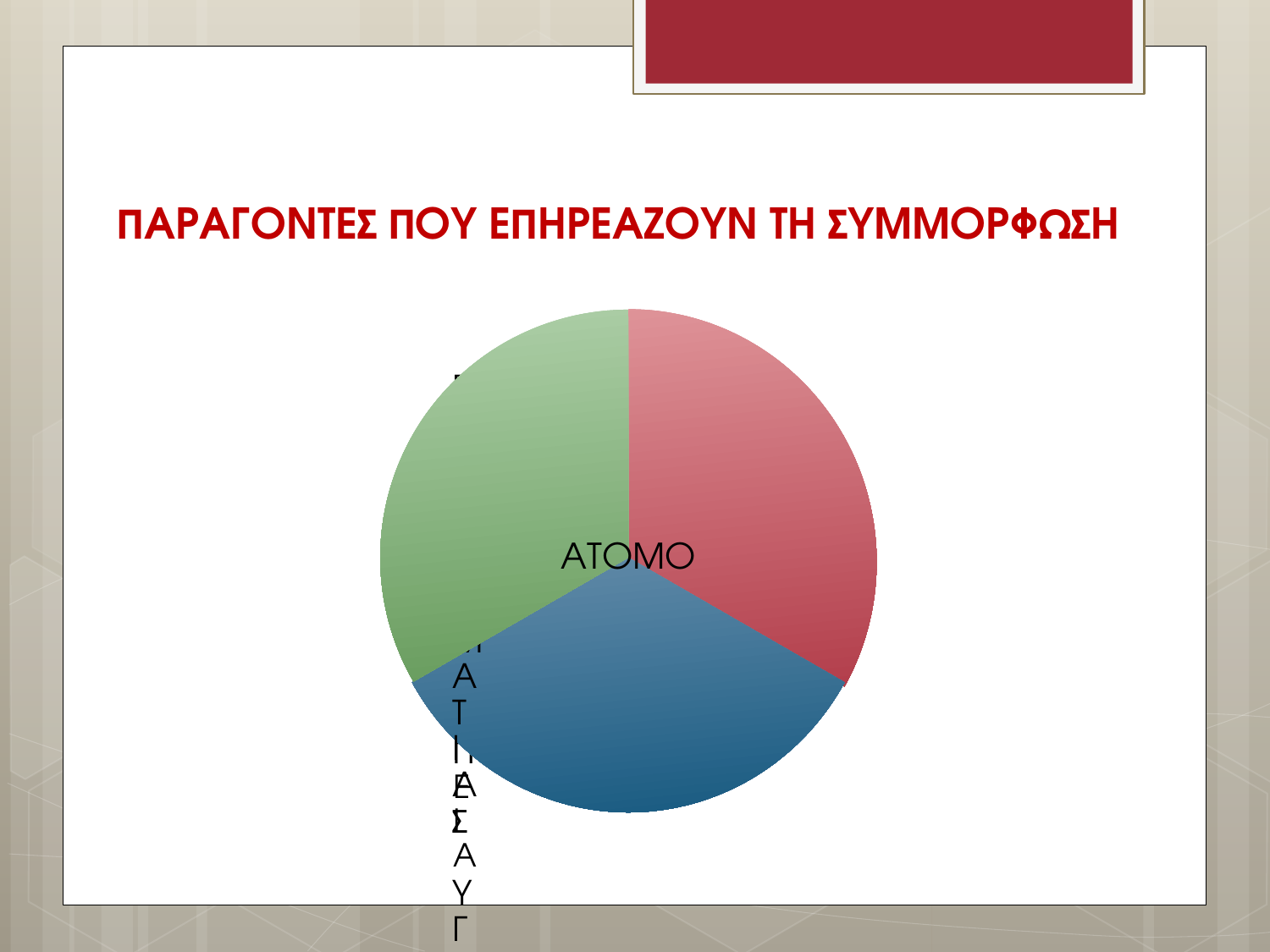

# ΠΑΡΑΓΟΝΤΕΣ ΠΟΥ ΕΠΗΡΕΑΖΟΥΝ ΤΗ ΣΥΜΜΟΡΦΩΣΗ
ΘΕΡΑΠΕΙΑ
ΕΠΑΓΓΕΛΜΑΤΙΑΣ ΥΓΕΙΑΣ
ΑΤΟΜΟ